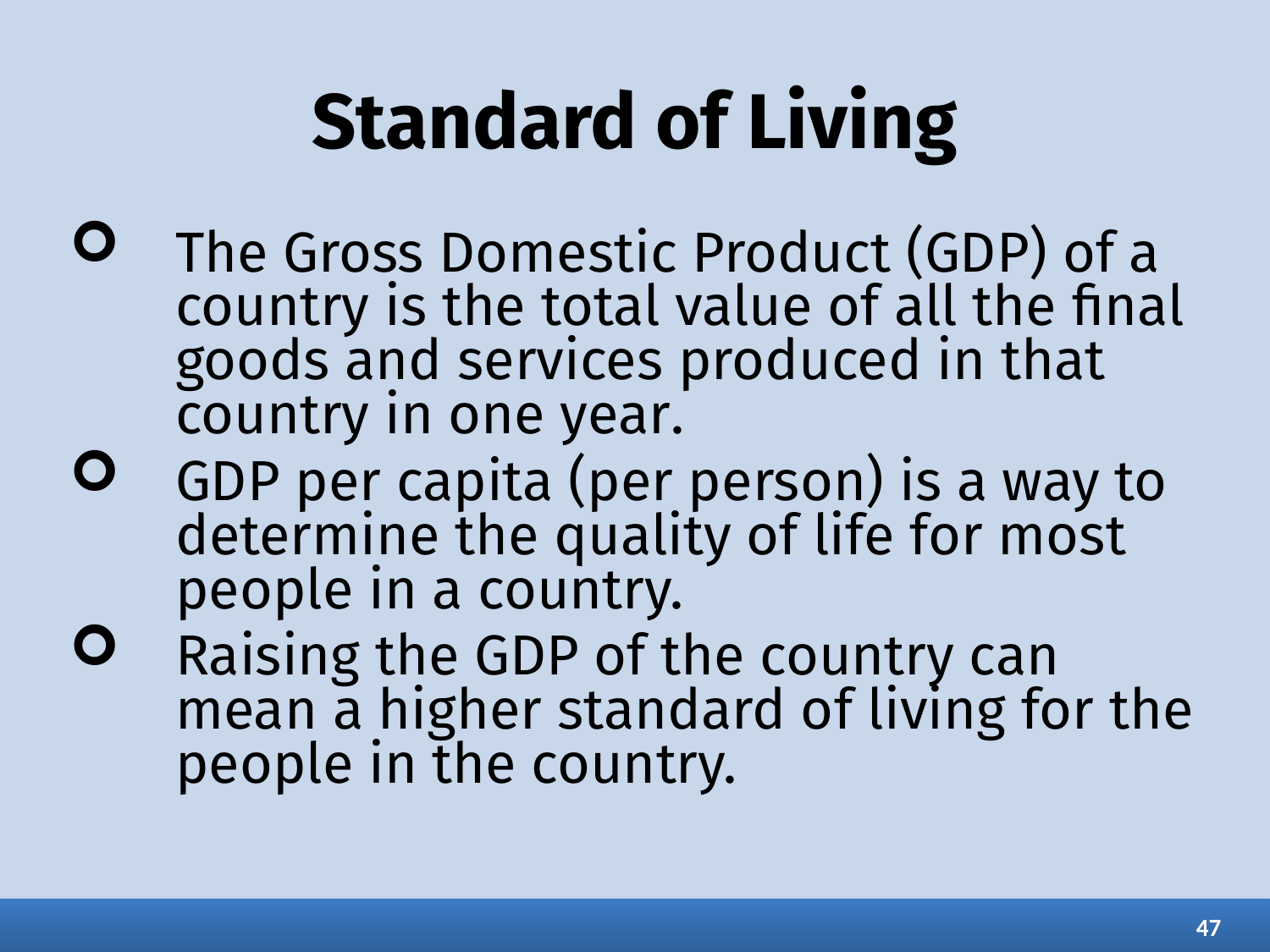

# Standard of Living
The Gross Domestic Product (GDP) of a country is the total value of all the final goods and services produced in that country in one year.
GDP per capita (per person) is a way to determine the quality of life for most people in a country.
Raising the GDP of the country can mean a higher standard of living for the people in the country.
47